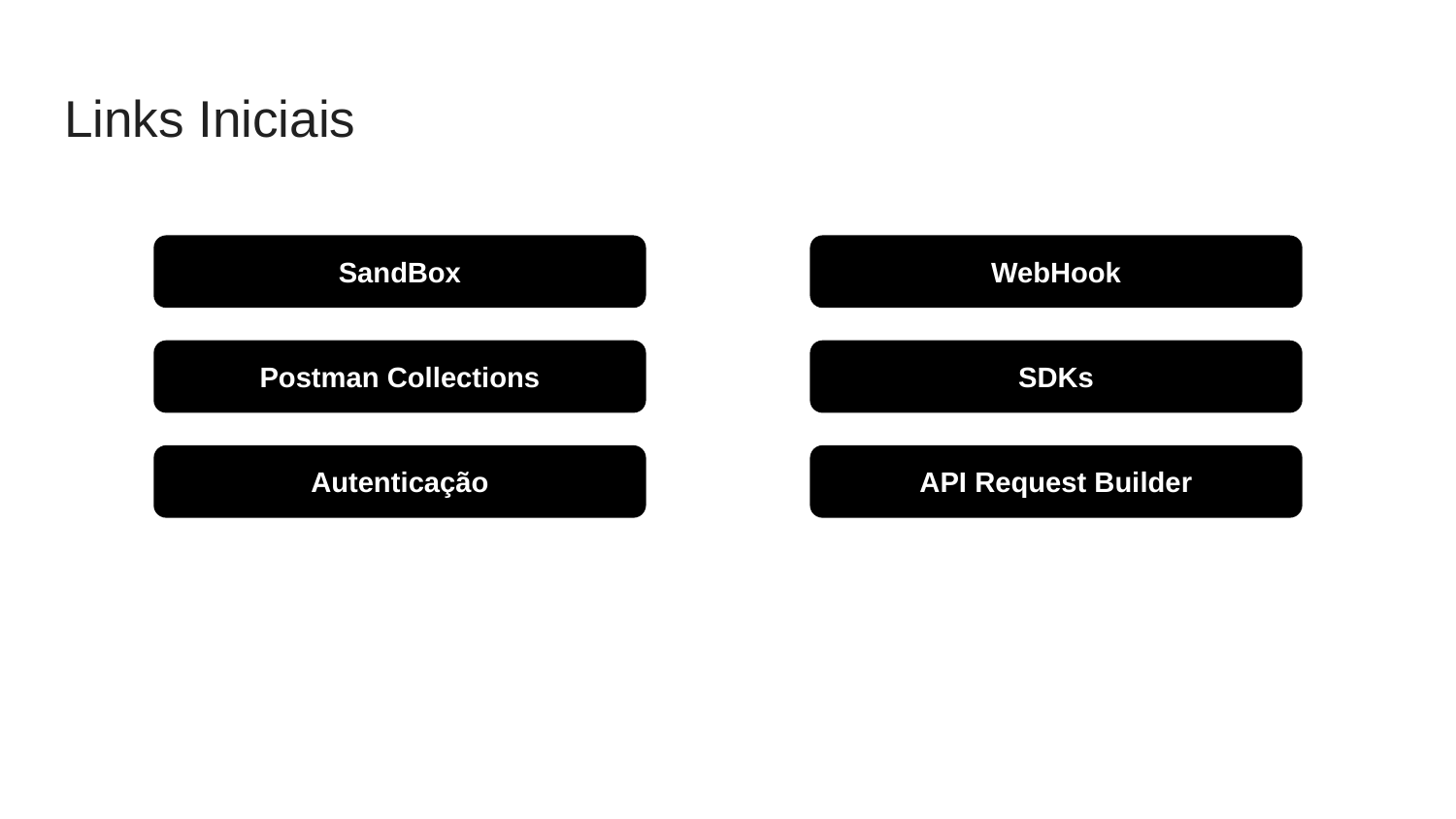

# Links Iniciais
SandBox
WebHook
Postman Collections
SDKs
Autenticação
API Request Builder